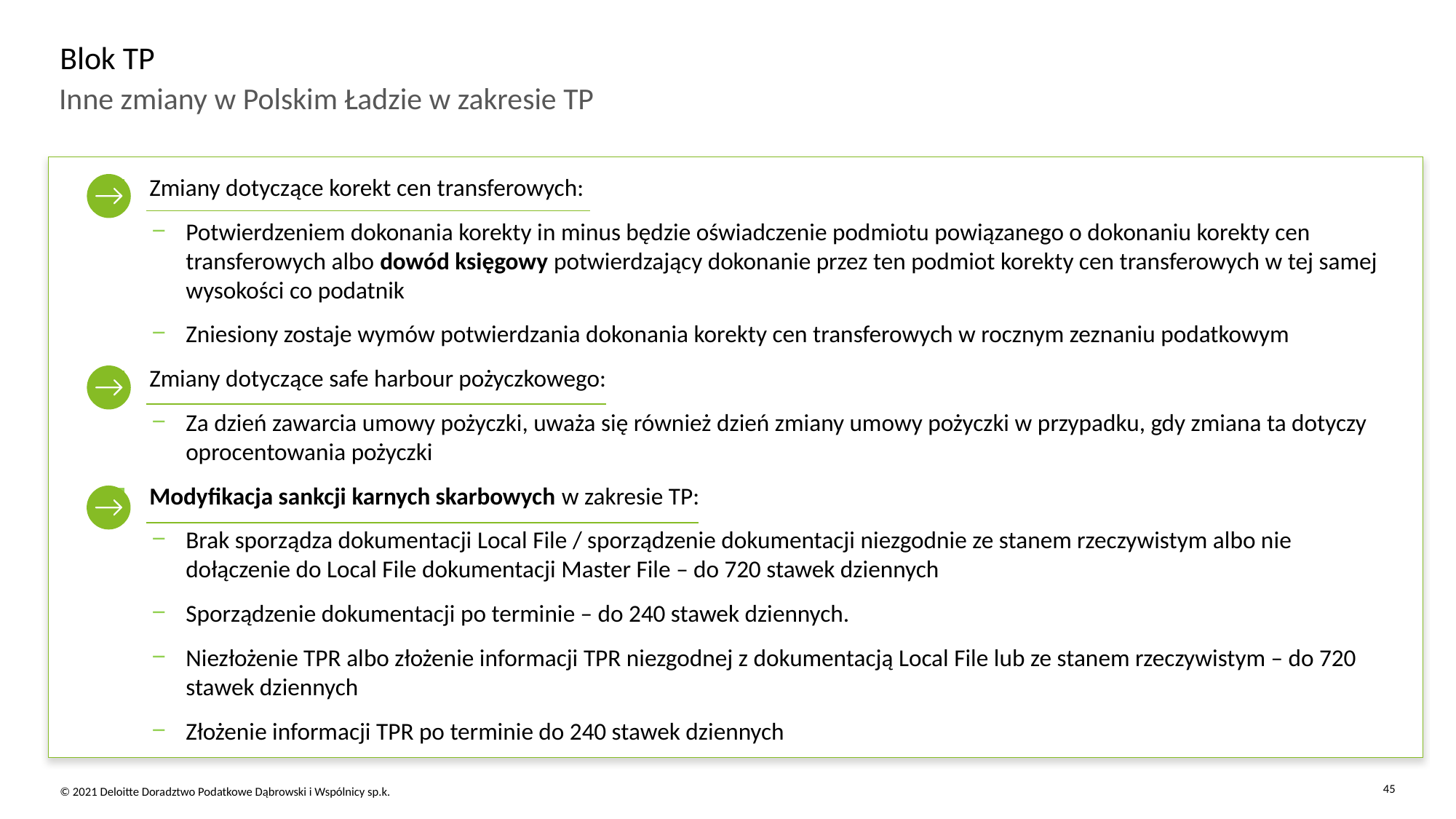

Blok TP
Inne zmiany w Polskim Ładzie w zakresie TP

Zmiany dotyczące korekt cen transferowych:
Potwierdzeniem dokonania korekty in minus będzie oświadczenie podmiotu powiązanego o dokonaniu korekty cen transferowych albo dowód księgowy potwierdzający dokonanie przez ten podmiot korekty cen transferowych w tej samej wysokości co podatnik
Zniesiony zostaje wymów potwierdzania dokonania korekty cen transferowych w rocznym zeznaniu podatkowym
Zmiany dotyczące safe harbour pożyczkowego:
Za dzień zawarcia umowy pożyczki, uważa się również dzień zmiany umowy pożyczki w przypadku, gdy zmiana ta dotyczy oprocentowania pożyczki
Modyfikacja sankcji karnych skarbowych w zakresie TP:
Brak sporządza dokumentacji Local File / sporządzenie dokumentacji niezgodnie ze stanem rzeczywistym albo nie dołączenie do Local File dokumentacji Master File – do 720 stawek dziennych
Sporządzenie dokumentacji po terminie – do 240 stawek dziennych.
Niezłożenie TPR albo złożenie informacji TPR niezgodnej z dokumentacją Local File lub ze stanem rzeczywistym – do 720 stawek dziennych
Złożenie informacji TPR po terminie do 240 stawek dziennych